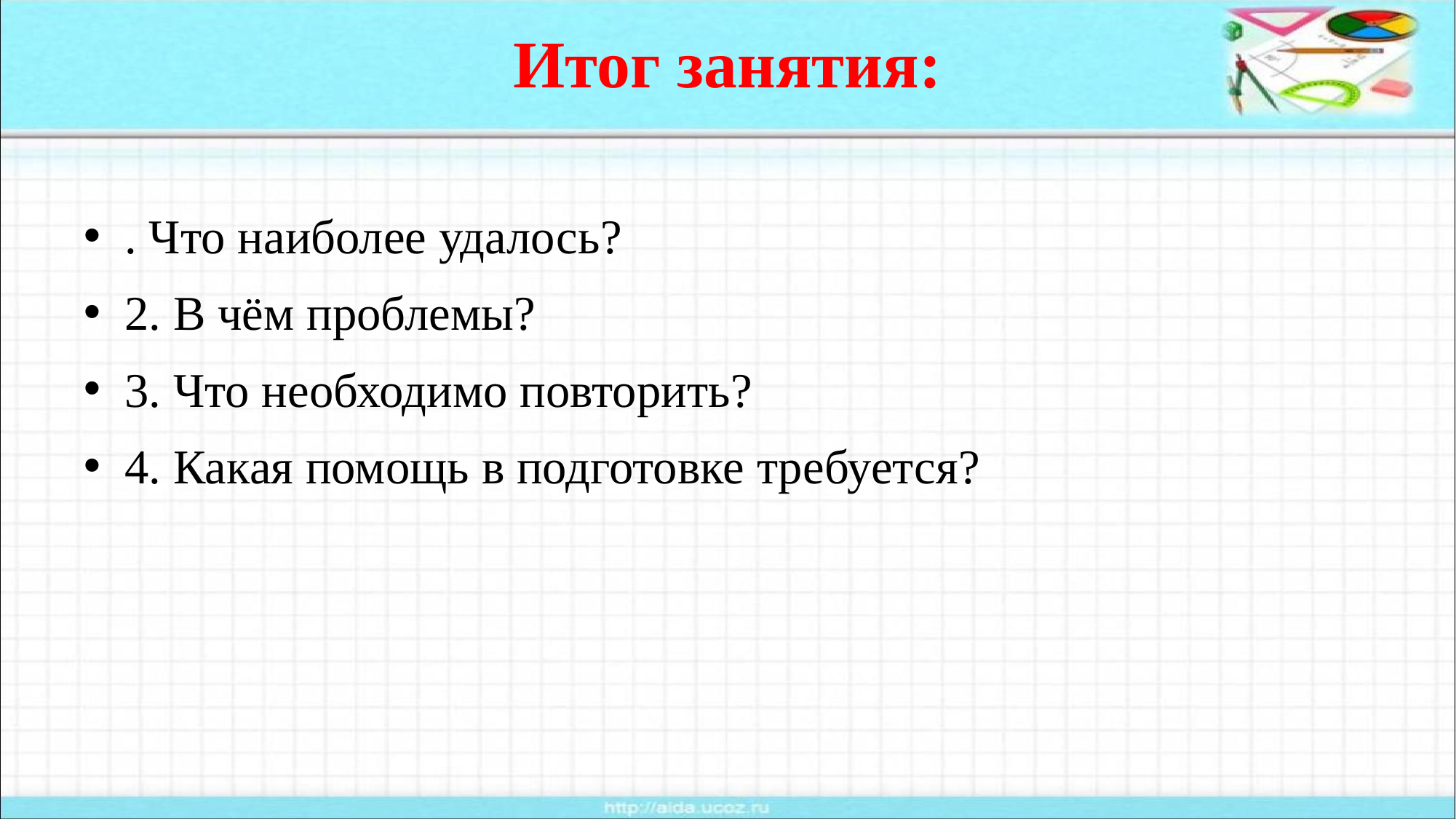

# Итог занятия:
. Что наиболее удалось?
2. В чём проблемы?
3. Что необходимо повторить?
4. Какая помощь в подготовке требуется?